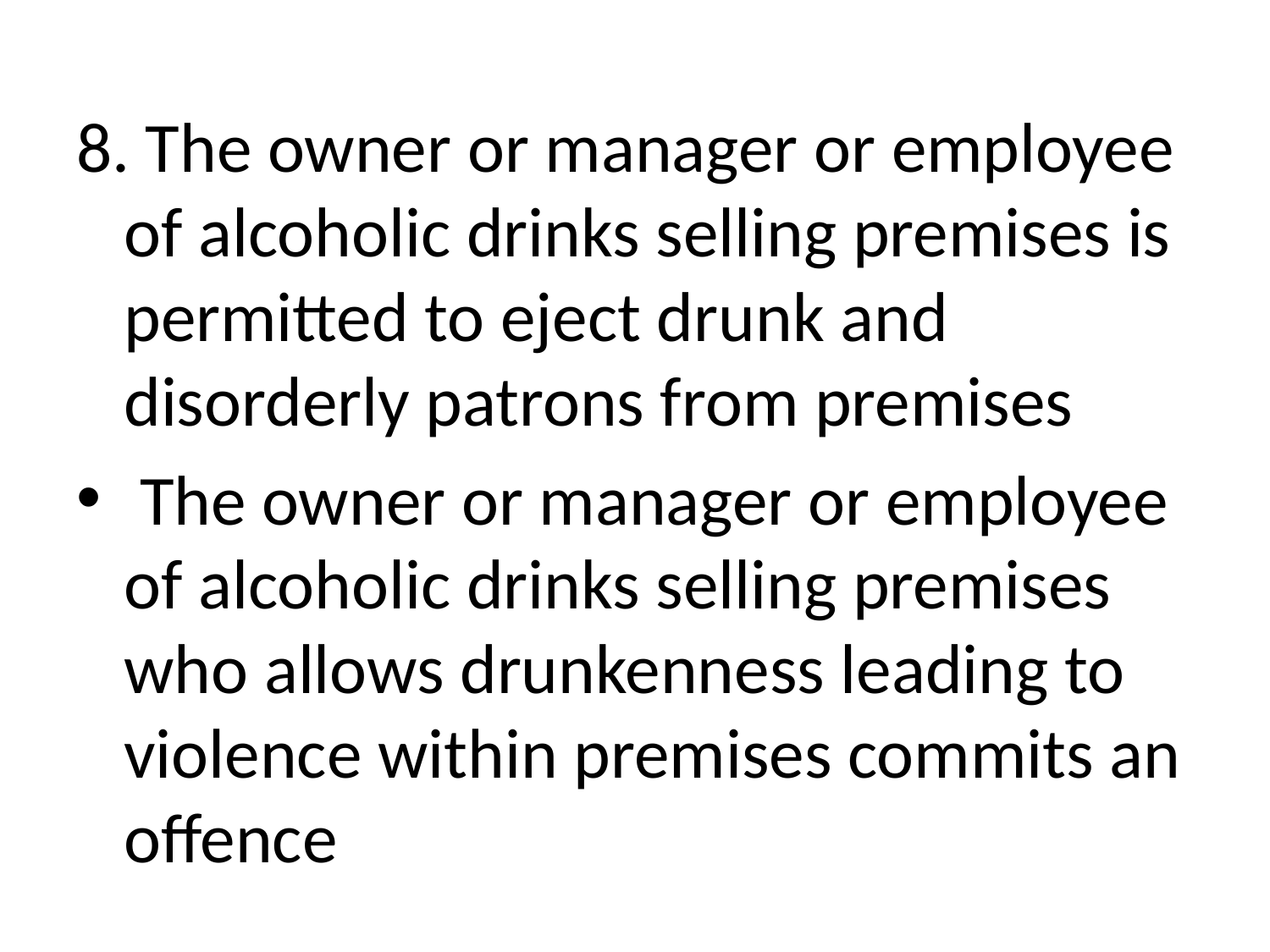

8. The owner or manager or employee of alcoholic drinks selling premises is permitted to eject drunk and disorderly patrons from premises
 The owner or manager or employee of alcoholic drinks selling premises who allows drunkenness leading to violence within premises commits an offence